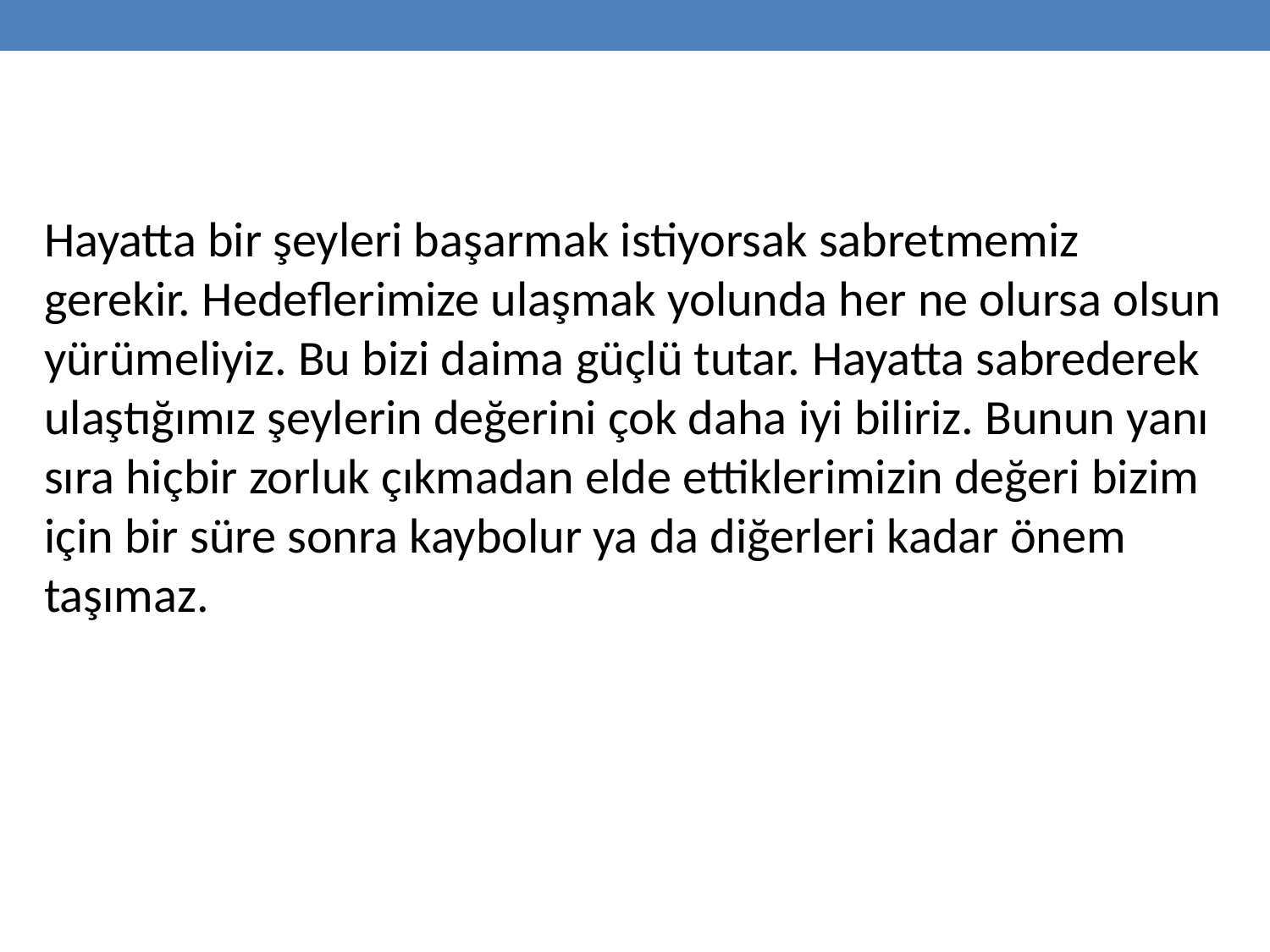

Hayatta bir şeyleri başarmak istiyorsak sabretmemiz gerekir. Hedeflerimize ulaşmak yolunda her ne olursa olsun yürümeliyiz. Bu bizi daima güçlü tutar. Hayatta sabrederek ulaştığımız şeylerin değerini çok daha iyi biliriz. Bunun yanı sıra hiçbir zorluk çıkmadan elde ettiklerimizin değeri bizim için bir süre sonra kaybolur ya da diğerleri kadar önem taşımaz.